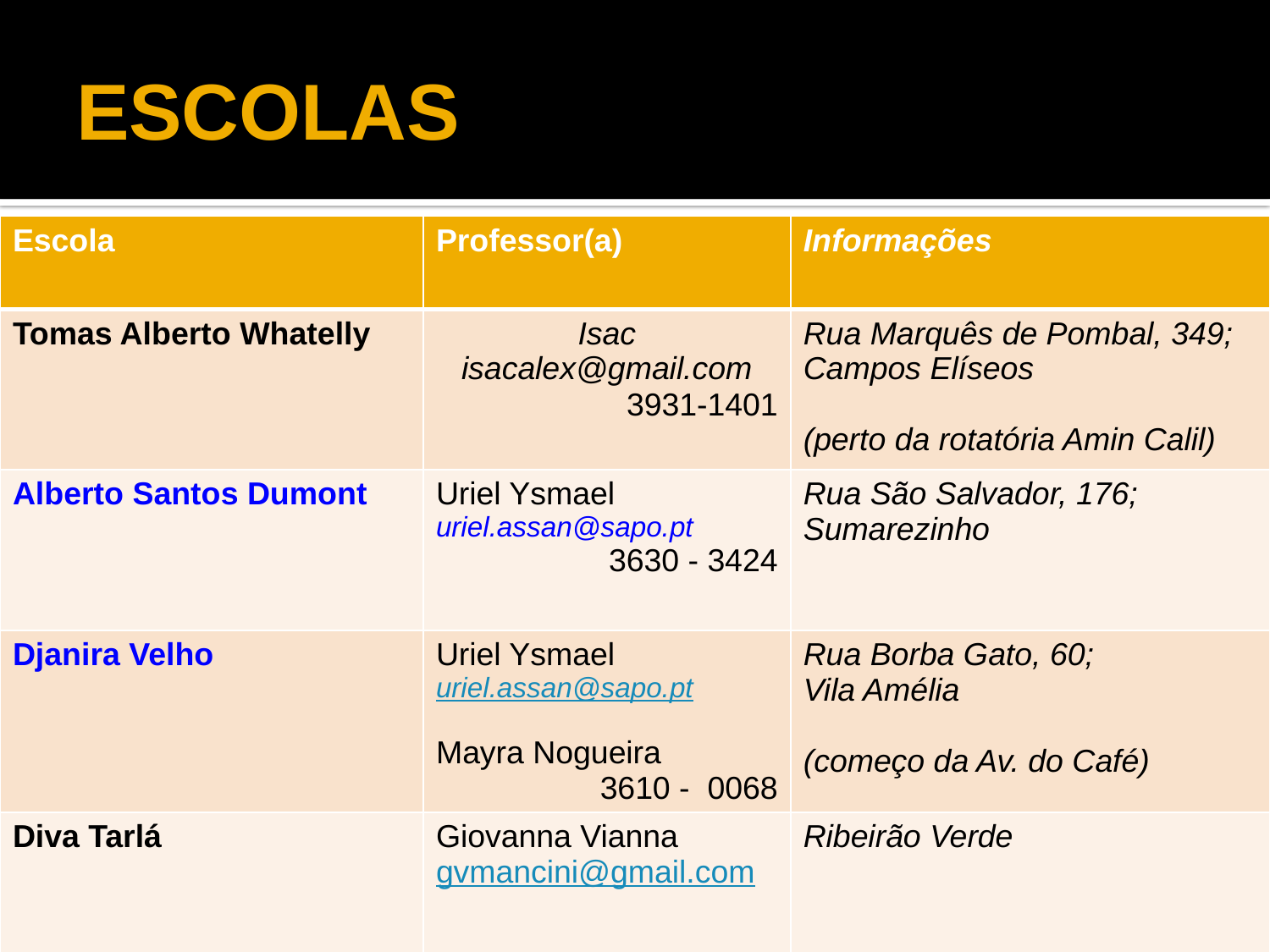

# ESCOLAS
| Escola | Professor(a) | Informações |
| --- | --- | --- |
| Tomas Alberto Whatelly | Isac isacalex@gmail.com 3931-1401 | Rua Marquês de Pombal, 349; Campos Elíseos (perto da rotatória Amin Calil) |
| Alberto Santos Dumont | Uriel Ysmael uriel.assan@sapo.pt 3630 - 3424 | Rua São Salvador, 176; Sumarezinho |
| Djanira Velho | Uriel Ysmael uriel.assan@sapo.pt Mayra Nogueira 3610 - 0068 | Rua Borba Gato, 60; Vila Amélia (começo da Av. do Café) |
| Diva Tarlá | Giovanna Vianna gvmancini@gmail.com | Ribeirão Verde |
| Valter Ferreira | Renato refacio72@bol.com.br | Vila Tibério Marques da Cruz (próximo Av. Café) |